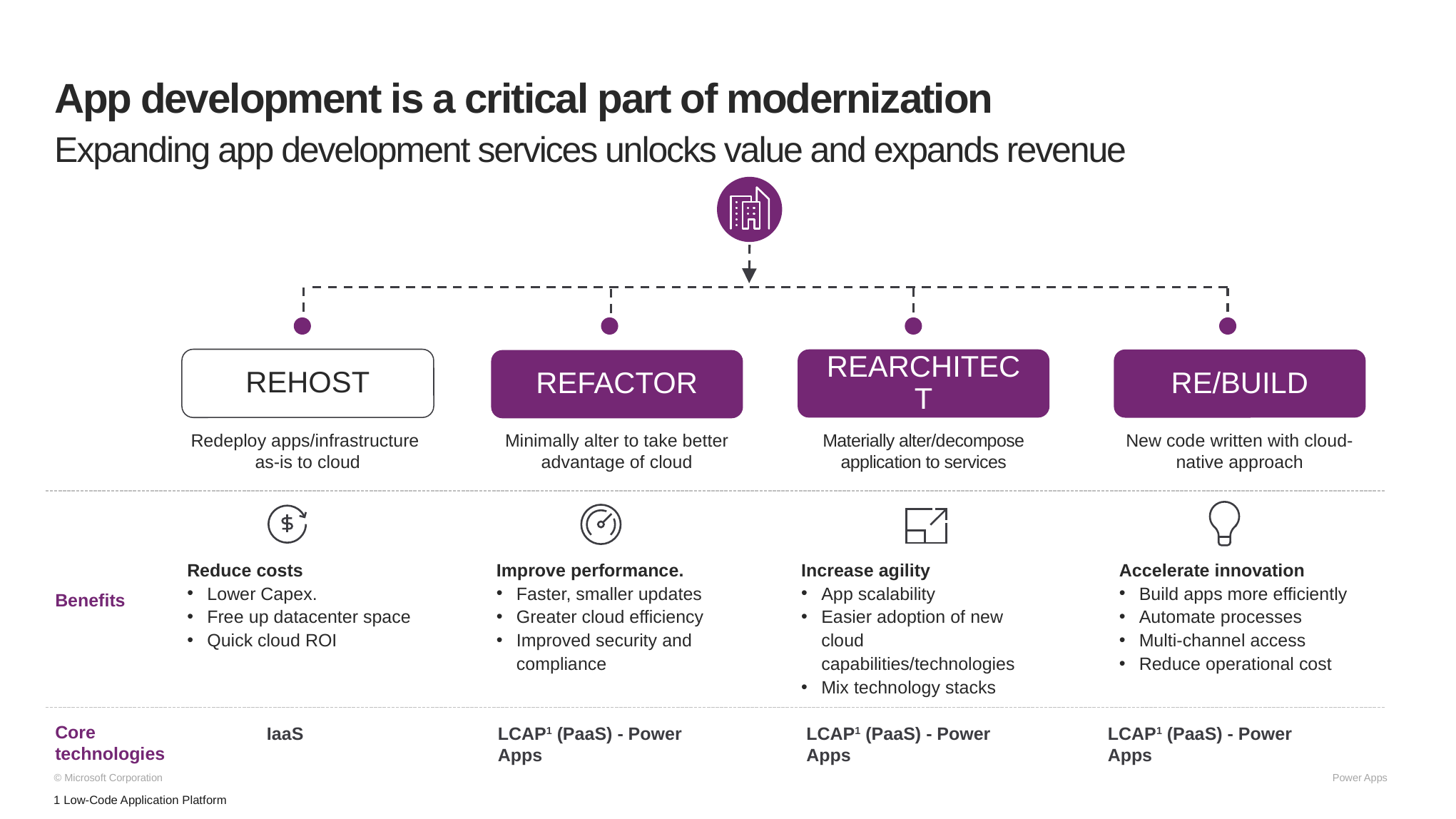

# App development is a critical part of modernization Expanding app development services unlocks value and expands revenue

REHOST
REARCHITECT
RE/BUILD
REFACTOR
Redeploy apps/infrastructure
as-is to cloud
Minimally alter to take better advantage of cloud
Materially alter/decompose application to services
New code written with cloud-native approach

Reduce costs
Lower Capex.
Free up datacenter space
Quick cloud ROI
Improve performance.
Faster, smaller updates
Greater cloud efficiency
Improved security and compliance
Increase agility
App scalability
Easier adoption of new cloud capabilities/technologies
Mix technology stacks
Accelerate innovation
Build apps more efficiently
Automate processes
Multi-channel access
Reduce operational cost
Benefits
Core
technologies
IaaS
LCAP1 (PaaS) - Power Apps
LCAP1 (PaaS) - Power Apps
LCAP1 (PaaS) - Power Apps
© Microsoft Corporation                                                                                  								                      Power Apps
1 Low-Code Application Platform